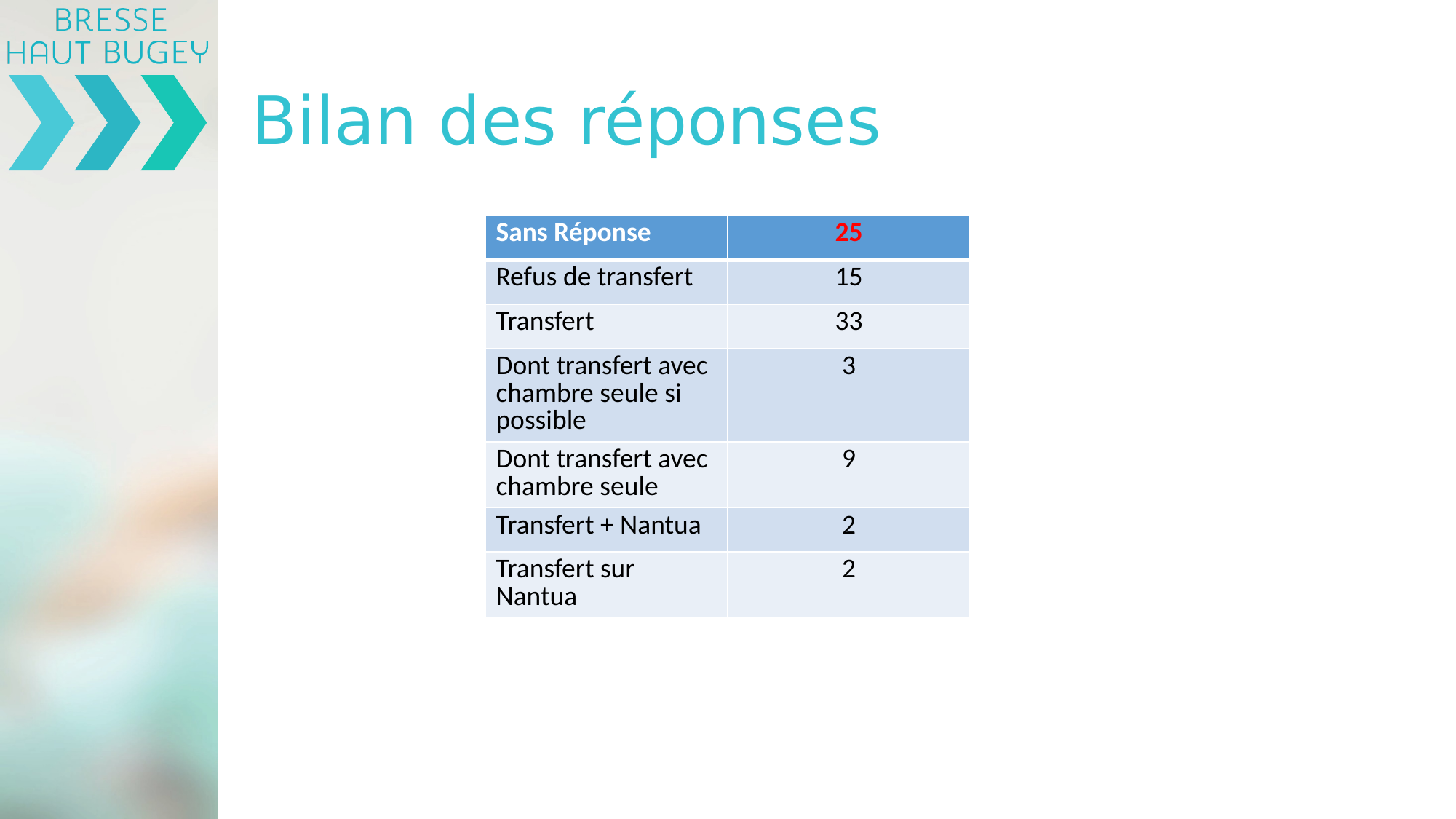

# Bilan des réponses

| Sans Réponse | 25 |
| --- | --- |
| Refus de transfert | 15 |
| Transfert | 33 |
| Dont transfert avec chambre seule si possible | 3 |
| Dont transfert avec chambre seule | 9 |
| Transfert + Nantua | 2 |
| Transfert sur Nantua | 2 |